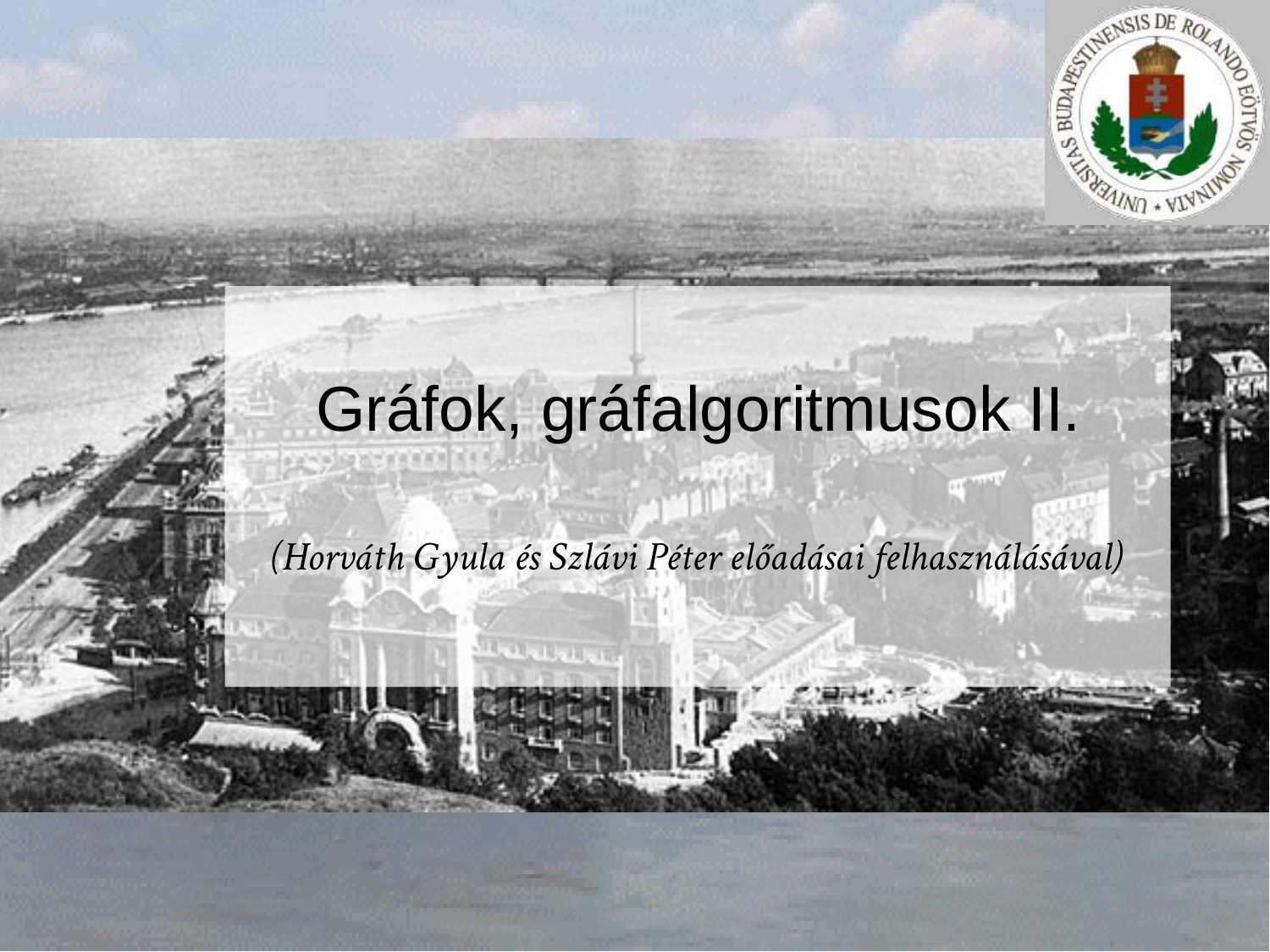

Gráfok, gráfalgoritmusok II.
(Horváth Gyula és Szlávi Péter előadásai felhasználásával)